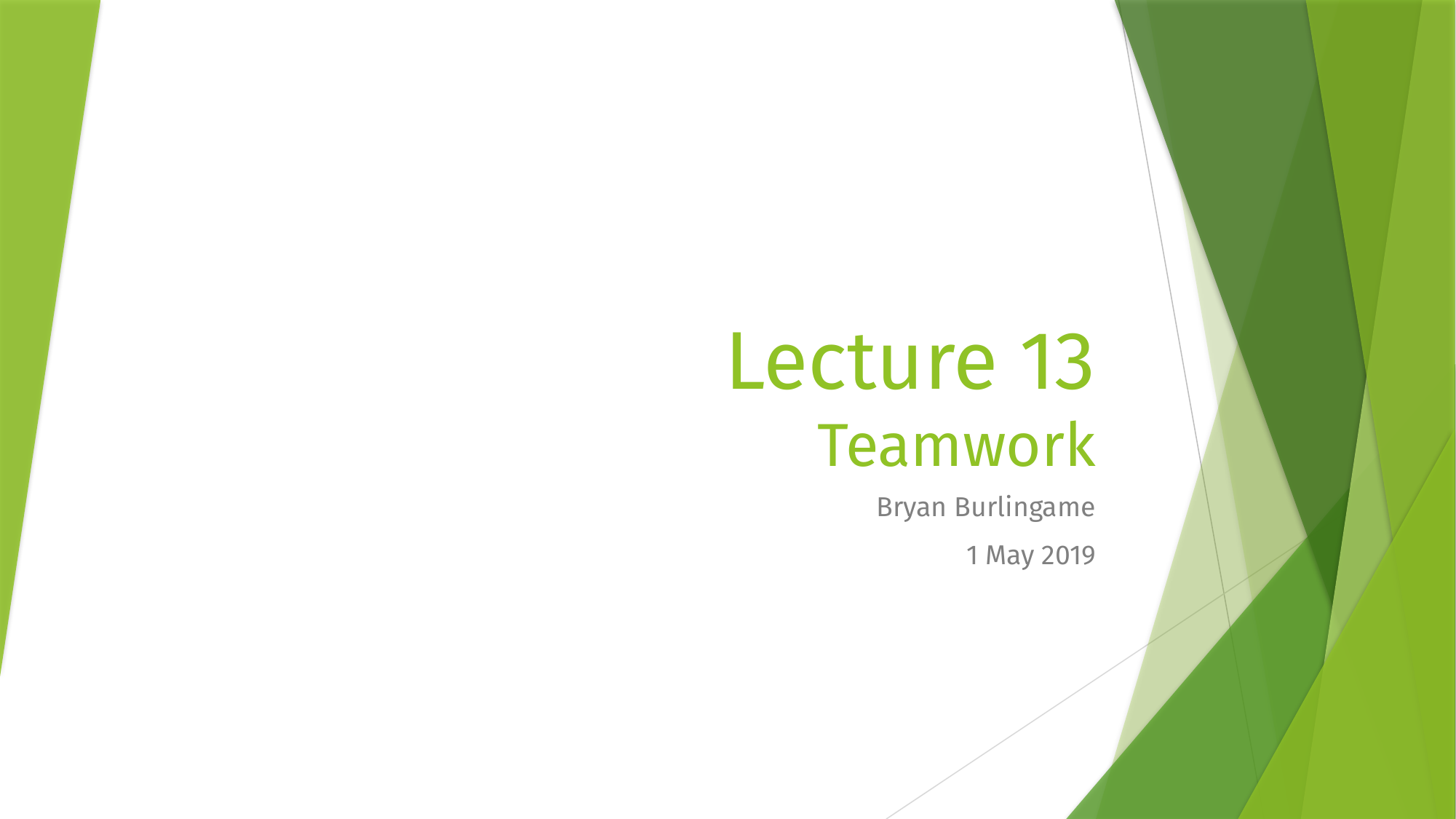

# Lecture 13 Teamwork
Bryan Burlingame
1 May 2019